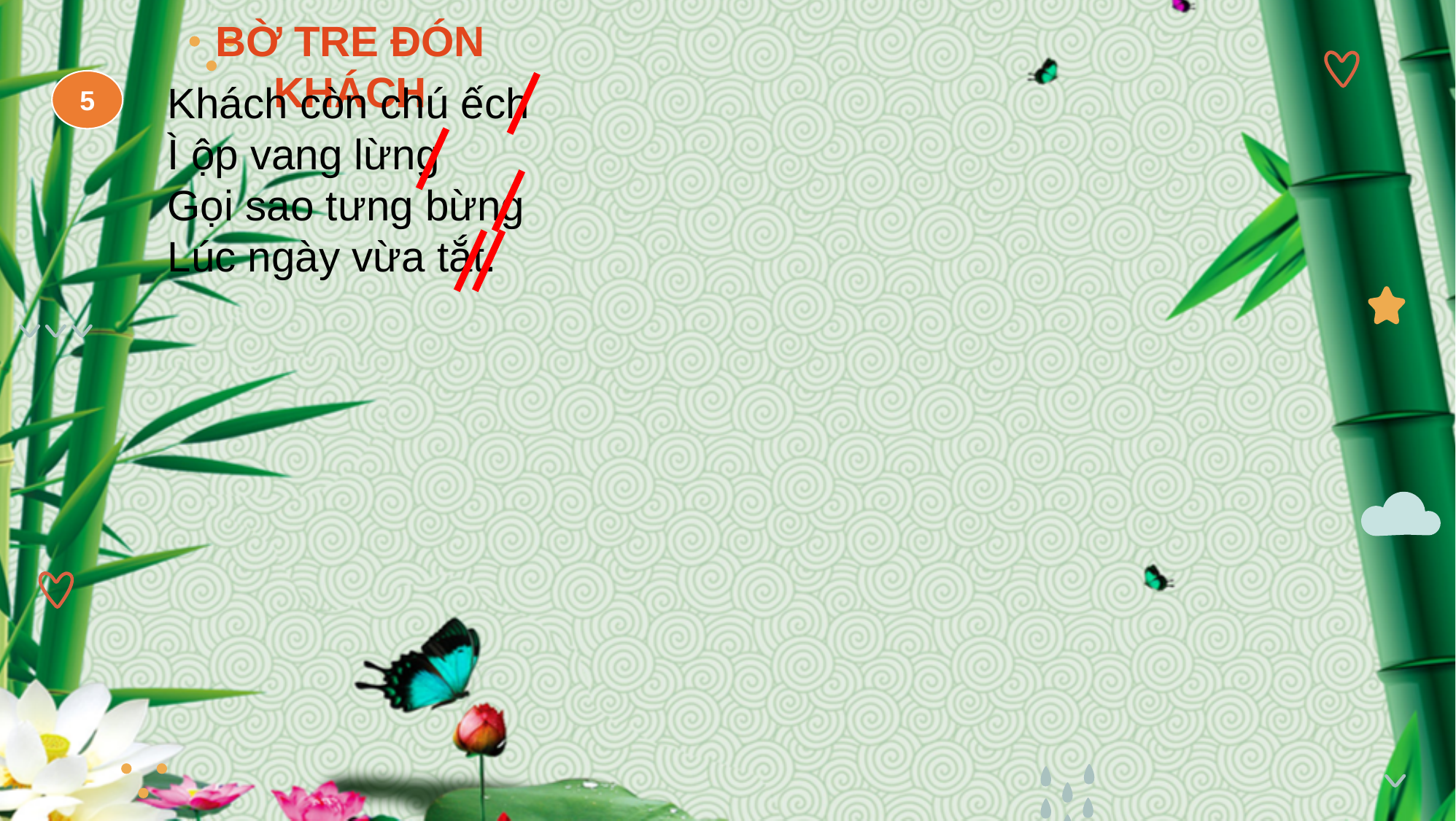

BỜ TRE ĐÓN KHÁCH
5
Khách còn chú ếch
Ì ộp vang lừng
Gọi sao tưng bừng
Lúc ngày vừa tắt.